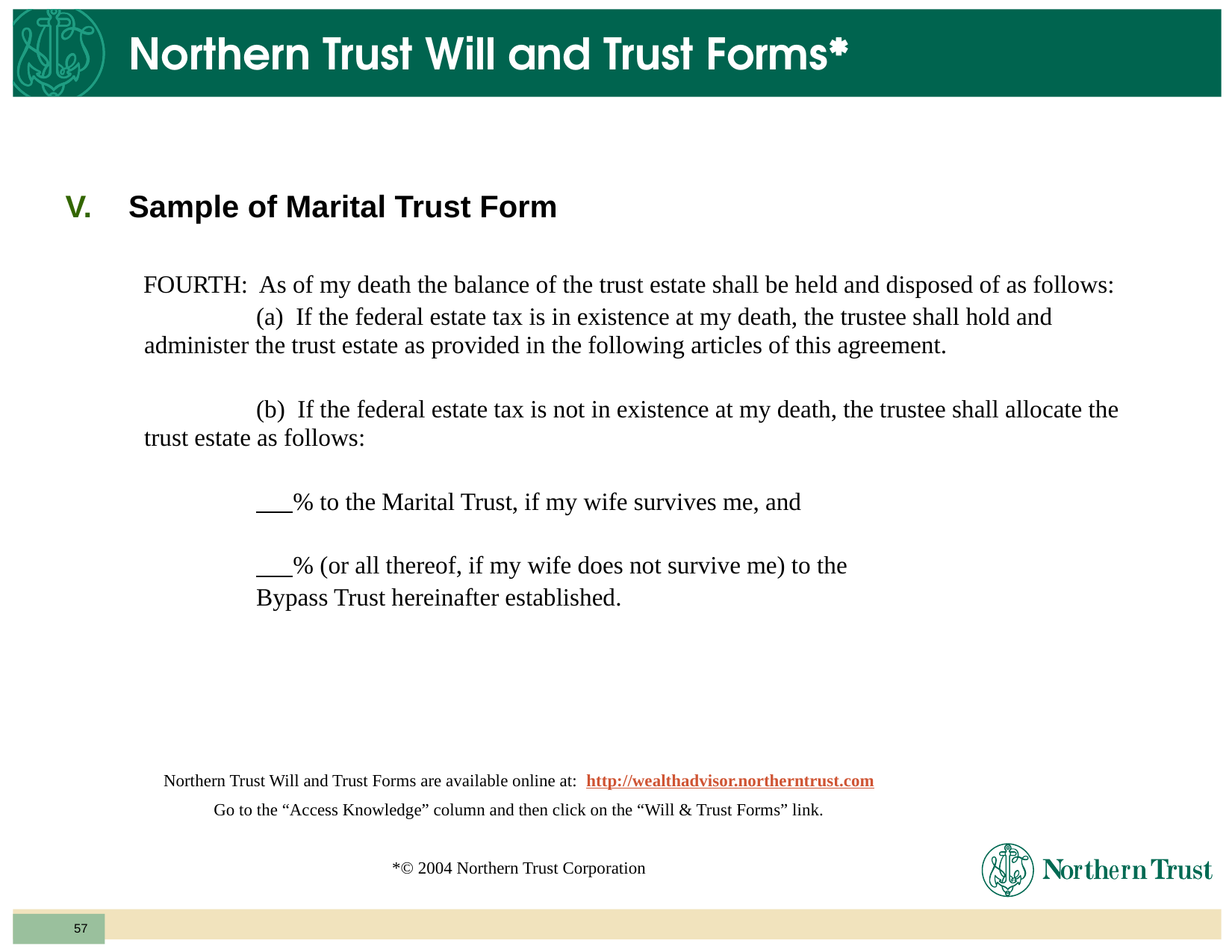

# Northern Trust Will and Trust Forms*
Sample of Marital Trust Form

FOURTH:  As of my death the balance of the trust estate shall be held and disposed of as follows:
		(a)  If the federal estate tax is in existence at my death, the trustee shall hold and administer the trust estate as provided in the following articles of this agreement.

		(b)  If the federal estate tax is not in existence at my death, the trustee shall allocate the trust estate as follows:

		      % to the Marital Trust, if my wife survives me, and

		      % (or all thereof, if my wife does not survive me) to the
		Bypass Trust hereinafter established.

Northern Trust Will and Trust Forms are available online at:  http://wealthadvisor.northerntrust.com
Go to the “Access Knowledge” column and then click on the “Will & Trust Forms” link.

*© 2004 Northern Trust Corporation